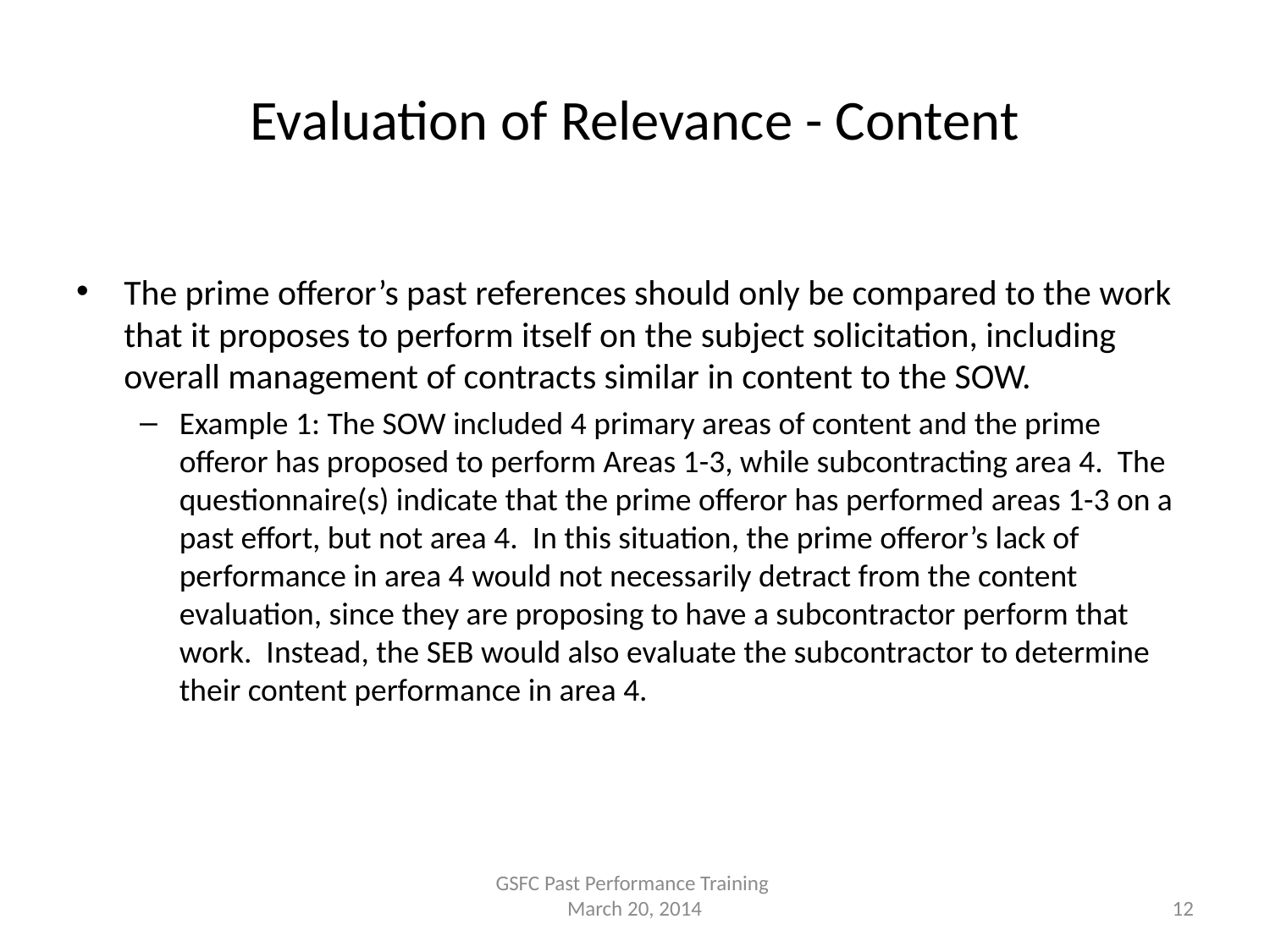

# Evaluation of Relevance - Content

The prime offeror’s past references should only be compared to the work that it proposes to perform itself on the subject solicitation, including overall management of contracts similar in content to the SOW.
Example 1: The SOW included 4 primary areas of content and the prime offeror has proposed to perform Areas 1-3, while subcontracting area 4.  The questionnaire(s) indicate that the prime offeror has performed areas 1-3 on a past effort, but not area 4.  In this situation, the prime offeror’s lack of performance in area 4 would not necessarily detract from the content evaluation, since they are proposing to have a subcontractor perform that work.  Instead, the SEB would also evaluate the subcontractor to determine their content performance in area 4.

GSFC Past Performance Training
March 20, 2014

12